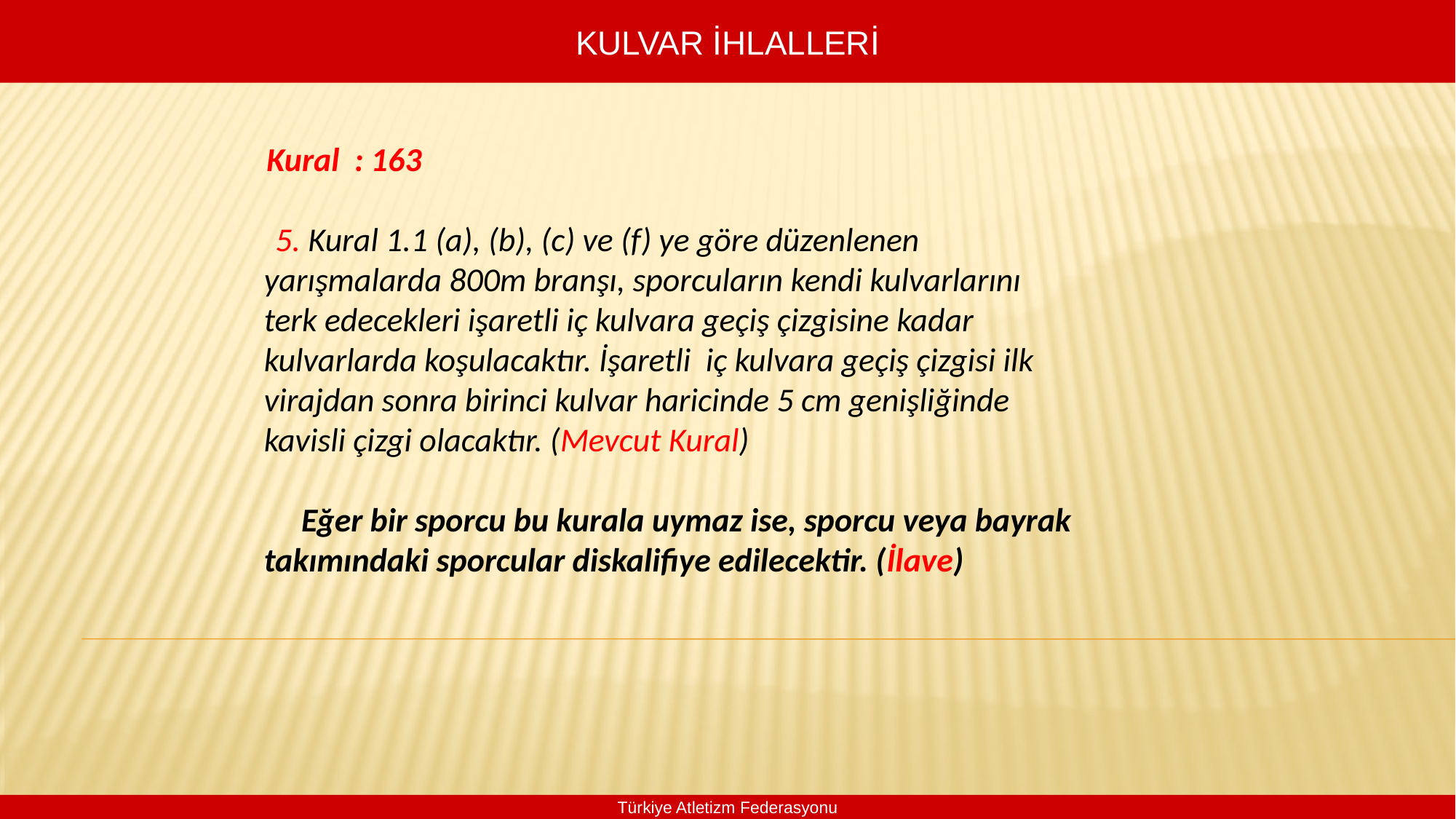

KULVAR İHLALLERİ

       Kural  : 163

       5. Kural 1.1 (a), (b), (c) ve (f) ye göre düzenlenen yarışmalarda 800m branşı, sporcuların kendi kulvarlarını terk edecekleri işaretli iç kulvara geçiş çizgisine kadar kulvarlarda koşulacaktır. İşaretli  iç kulvara geçiş çizgisi ilk virajdan sonra birinci kulvar haricinde 5 cm genişliğinde kavisli çizgi olacaktır. (Mevcut Kural)

	     Eğer bir sporcu bu kurala uymaz ise, sporcu veya bayrak  takımındaki sporcular diskalifiye edilecektir. (İlave)

Türkiye Atletizm Federasyonu